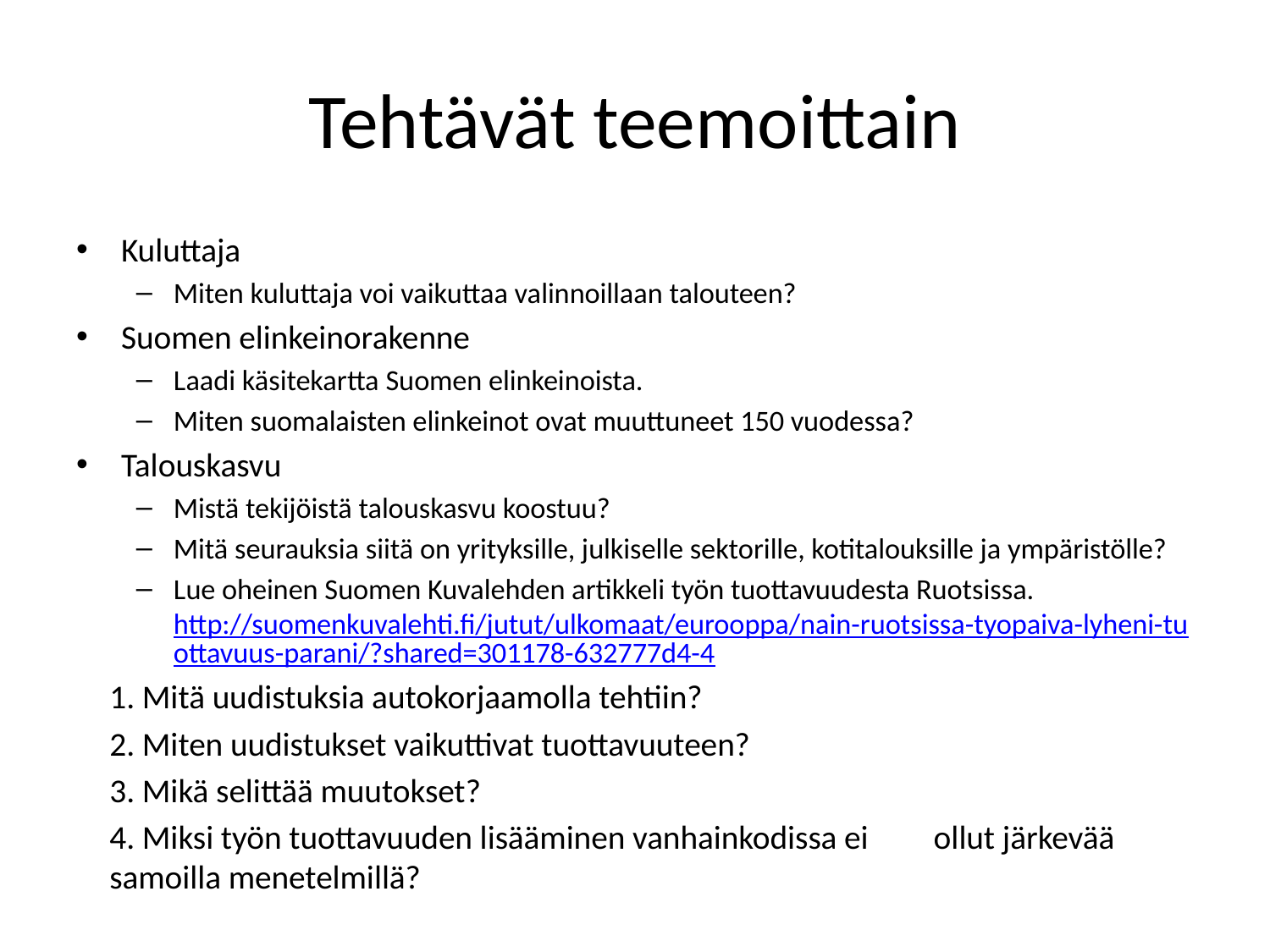

# Tehtävät teemoittain
Kuluttaja
Miten kuluttaja voi vaikuttaa valinnoillaan talouteen?
Suomen elinkeinorakenne
Laadi käsitekartta Suomen elinkeinoista.
Miten suomalaisten elinkeinot ovat muuttuneet 150 vuodessa?
Talouskasvu
Mistä tekijöistä talouskasvu koostuu?
Mitä seurauksia siitä on yrityksille, julkiselle sektorille, kotitalouksille ja ympäristölle?
Lue oheinen Suomen Kuvalehden artikkeli työn tuottavuudesta Ruotsissa.
http://suomenkuvalehti.fi/jutut/ulkomaat/eurooppa/nain-ruotsissa-tyopaiva-lyheni-tuottavuus-parani/?shared=301178-632777d4-4
		1. Mitä uudistuksia autokorjaamolla tehtiin?
		2. Miten uudistukset vaikuttivat tuottavuuteen?
		3. Mikä selittää muutokset?
		4. Miksi työn tuottavuuden lisääminen vanhainkodissa ei 		ollut järkevää samoilla menetelmillä?